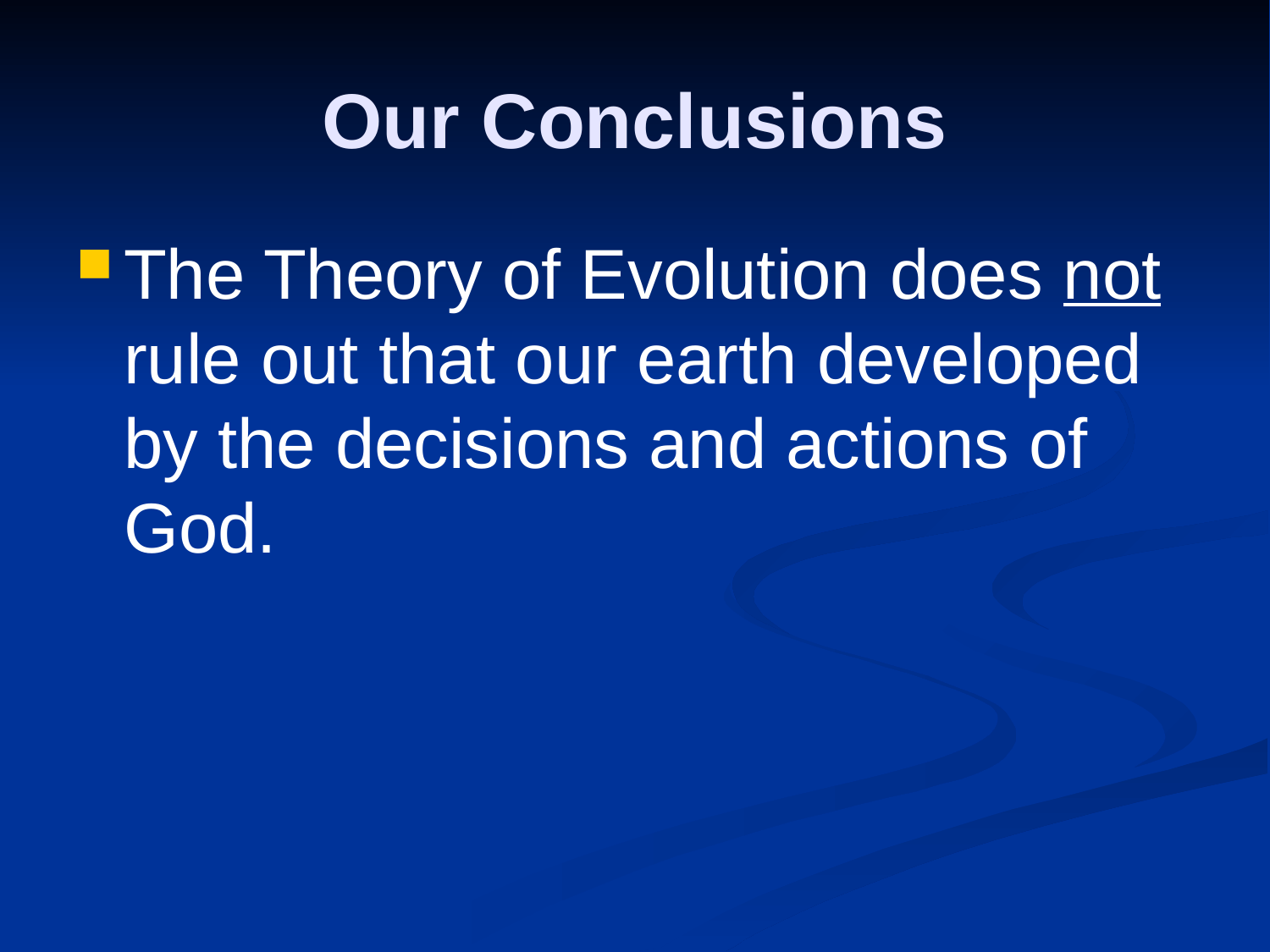

# Our Conclusions
The Theory of Evolution does not rule out that our earth developed by the decisions and actions of God.